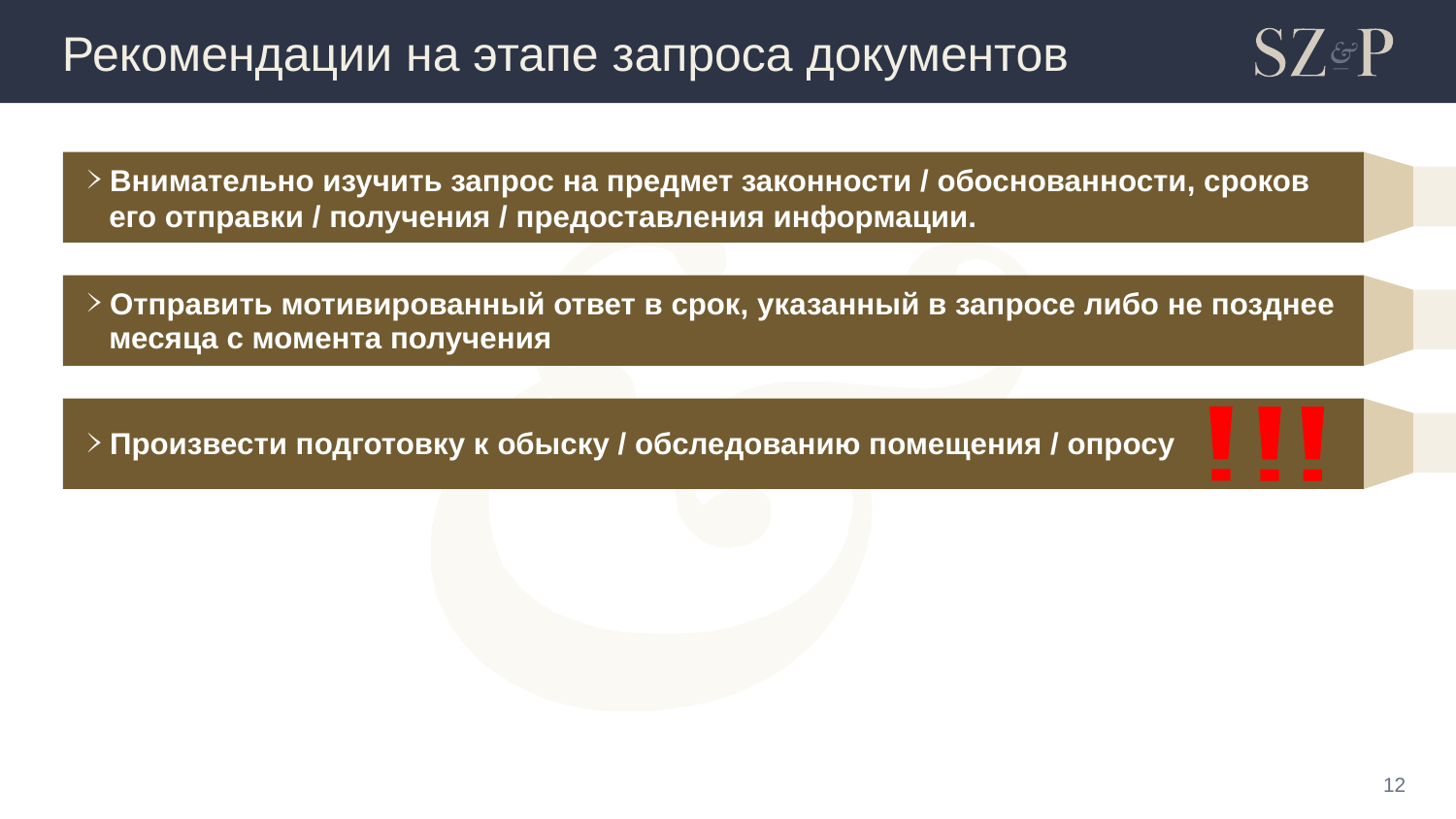

# Рекомендации на этапе запроса документов
Внимательно изучить запрос на предмет законности / обоснованности, сроков его отправки / получения / предоставления информации.

Отправить мотивированный ответ в срок, указанный в запросе либо не позднее месяца с момента получения

Произвести подготовку к обыску / обследованию помещения / опросу

12